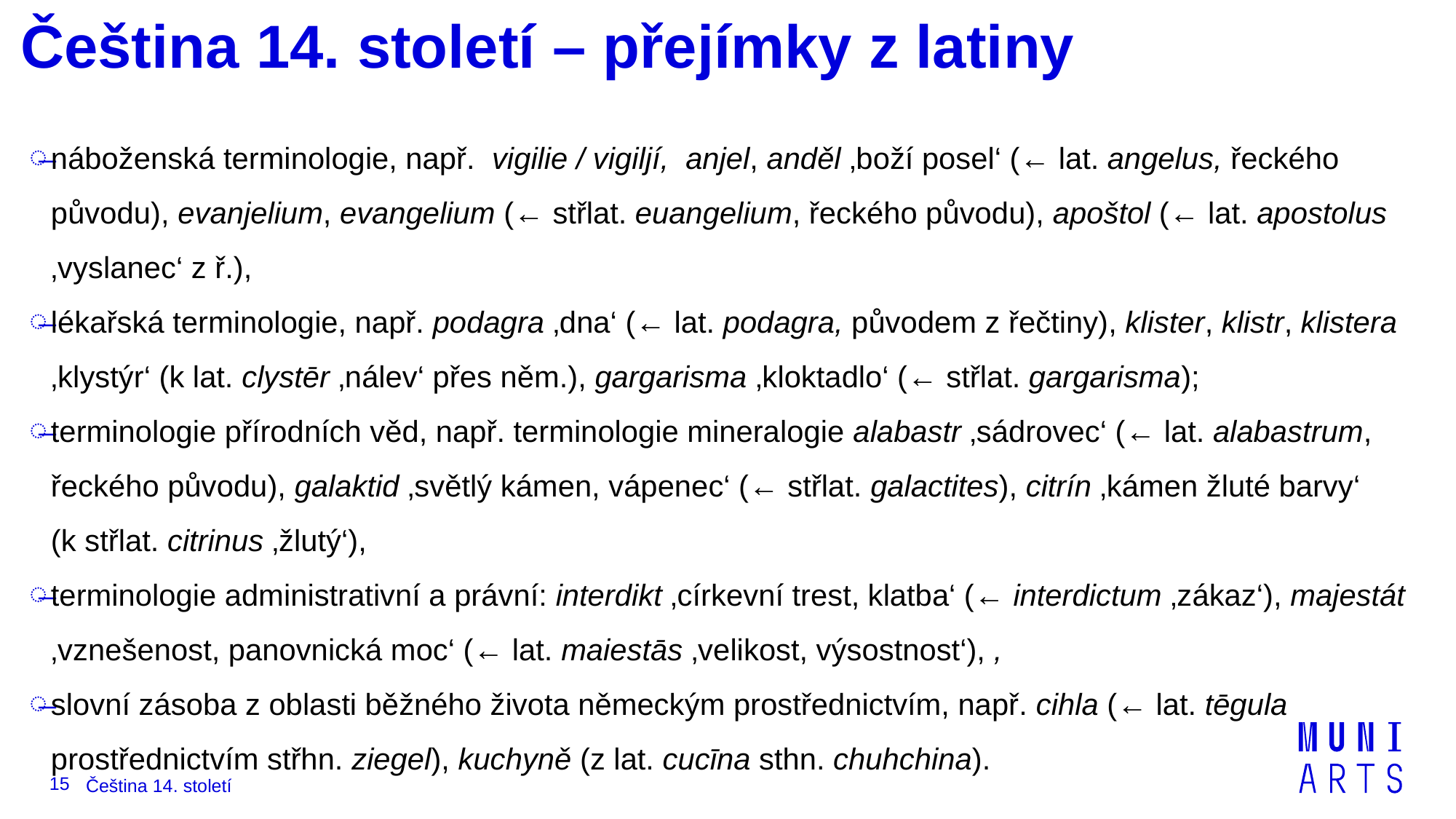

# Čeština 14. století – přejímky z latiny
náboženská terminologie, např.  vigilie / vigiljí,  anjel, anděl ‚boží posel‘ (← lat. angelus, řeckého původu), evanjelium, evangelium (← střlat. euangelium, řeckého původu), apoštol (← lat. apostolus ‚vyslanec‘ z ř.),
lékařská terminologie, např. podagra ‚dna‘ (← lat. podagra, původem z řečtiny), klister, klistr, klistera ‚klystýr‘ (k lat. clystēr ‚nálev‘ přes něm.), gargarisma ‚kloktadlo‘ (← střlat. gargarisma);
terminologie přírodních věd, např. terminologie mineralogie alabastr ‚sádrovec‘ (← lat. alabastrum, řeckého původu), galaktid ‚světlý kámen, vápenec‘ (← střlat. galactites), citrín ‚kámen žluté barvy‘ (k střlat. citrinus ‚žlutý‘),
terminologie administrativní a právní: interdikt ‚církevní trest, klatba‘ (← interdictum ‚zákaz‘), majestát ‚vznešenost, panovnická moc‘ (← lat. maiestās ‚velikost, výsostnost‘), ,
slovní zásoba z oblasti běžného života německým prostřednictvím, např. cihla (← lat. tēgula prostřednictvím střhn. ziegel), kuchyně (z lat. cucīna sthn. chuhchina).

15
Čeština 14. století